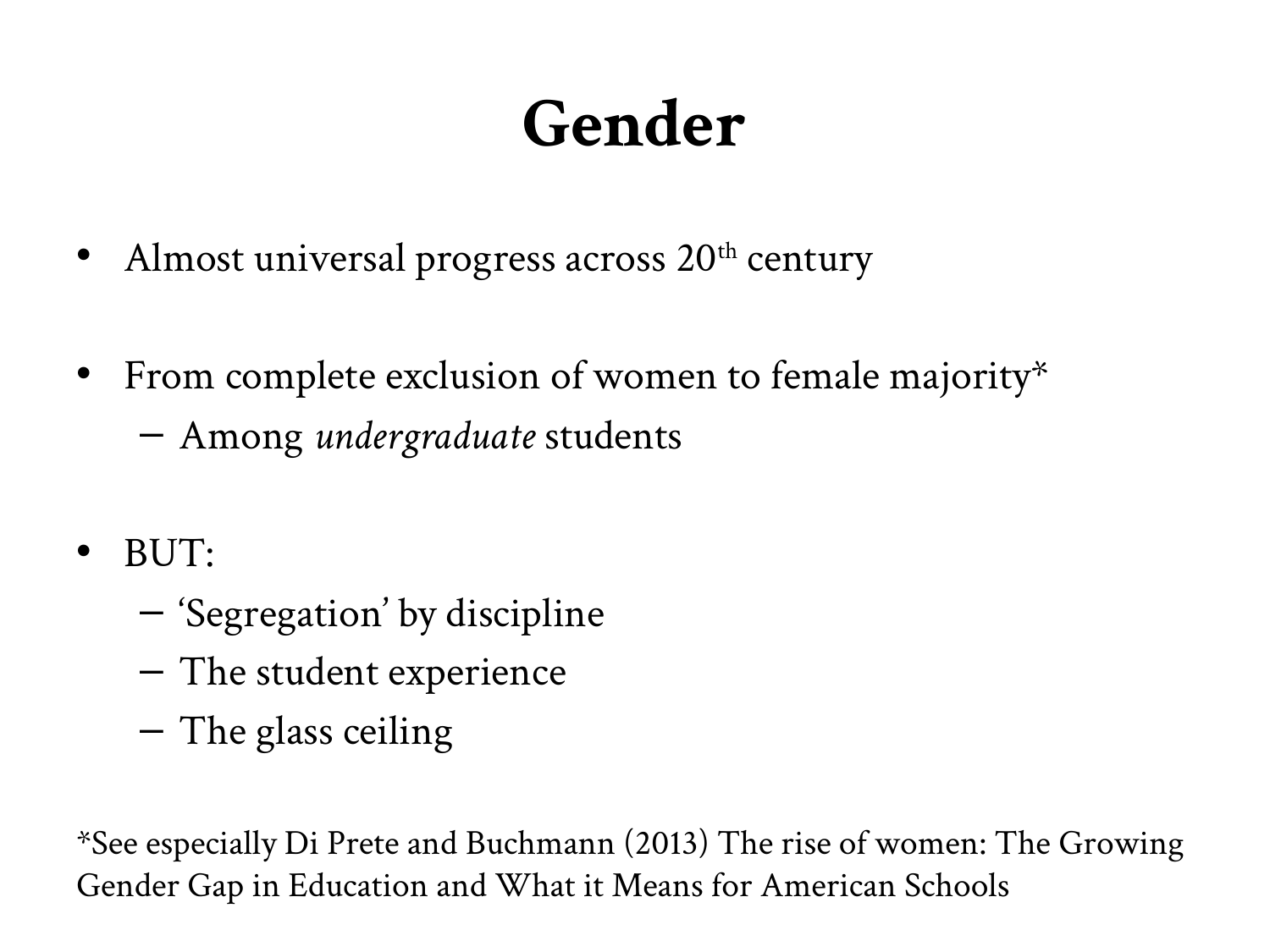

# Gender
Almost universal progress across 20th century

From complete exclusion of women to female majority*
Among undergraduate students

BUT:
‘Segregation’ by discipline
The student experience
The glass ceiling

*See especially Di Prete and Buchmann (2013) The rise of women: The Growing Gender Gap in Education and What it Means for American Schools